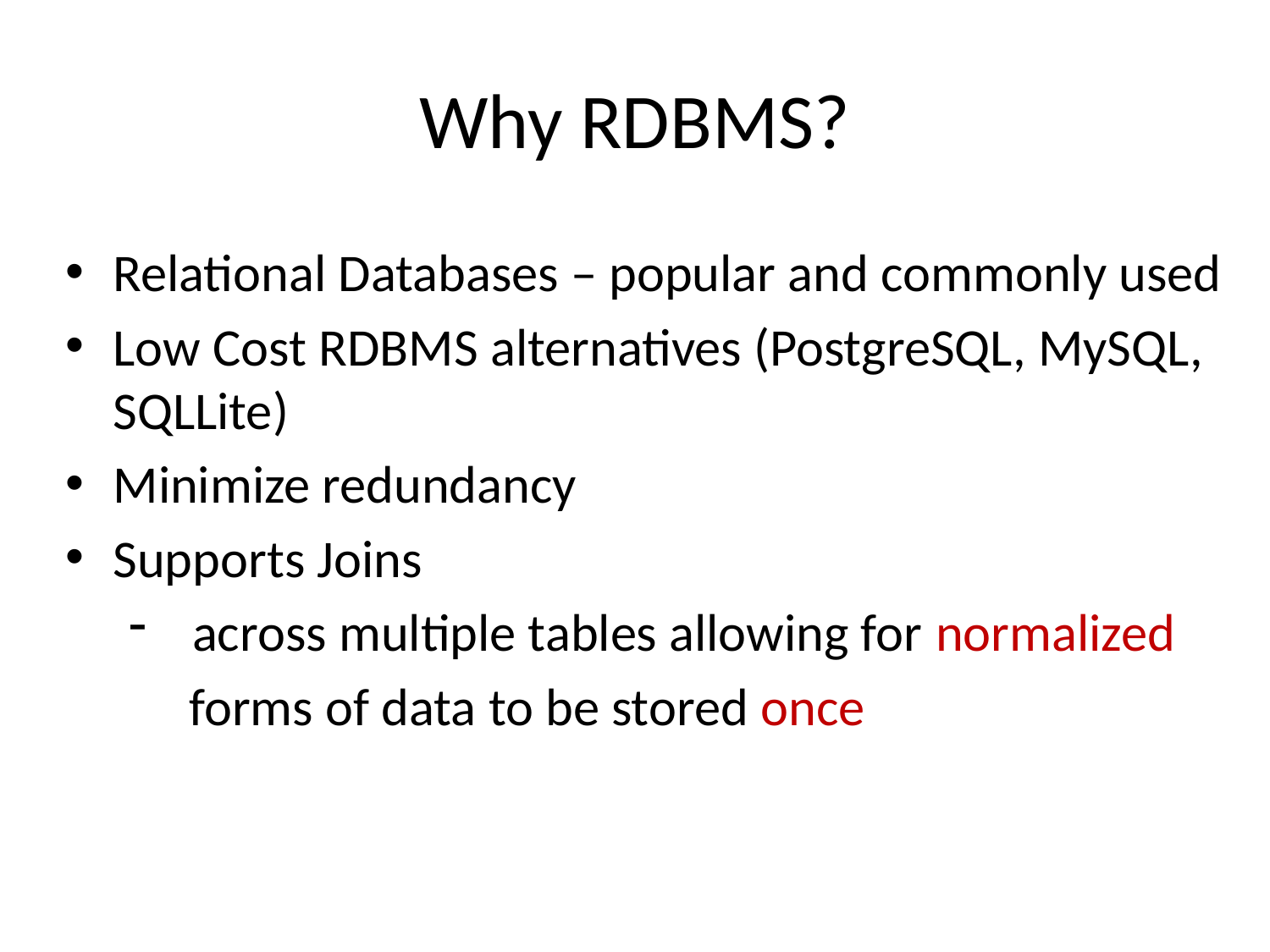

# Why RDBMS?
Relational Databases – popular and commonly used
Low Cost RDBMS alternatives (PostgreSQL, MySQL, SQLLite)
Minimize redundancy
Supports Joins
across multiple tables allowing for normalized
     forms of data to be stored once